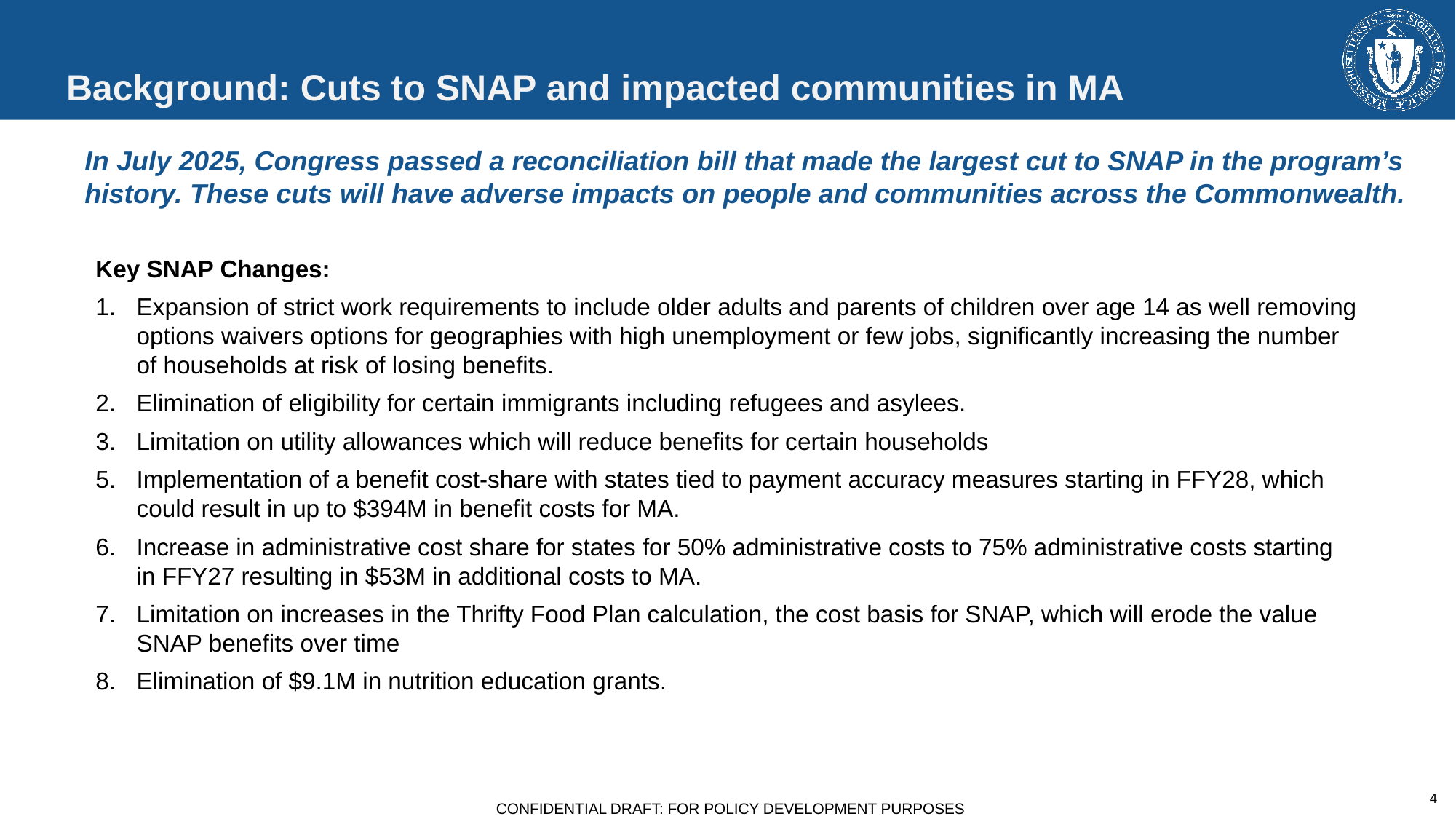

# Background: Cuts to SNAP and impacted communities in MA
In July 2025, Congress passed a reconciliation bill that made the largest cut to SNAP in the program’s history. These cuts will have adverse impacts on people and communities across the Commonwealth.

Key SNAP Changes:
Expansion of strict work requirements to include older adults and parents of children over age 14 as well removing options waivers options for geographies with high unemployment or few jobs, significantly increasing the number of households at risk of losing benefits.
Elimination of eligibility for certain immigrants including refugees and asylees.
Limitation on utility allowances which will reduce benefits for certain households
Implementation of a benefit cost-share with states tied to payment accuracy measures starting in FFY28, which could result in up to $394M in benefit costs for MA.
Increase in administrative cost share for states for 50% administrative costs to 75% administrative costs starting in FFY27 resulting in $53M in additional costs to MA.
Limitation on increases in the Thrifty Food Plan calculation, the cost basis for SNAP, which will erode the value SNAP benefits over time
Elimination of $9.1M in nutrition education grants.